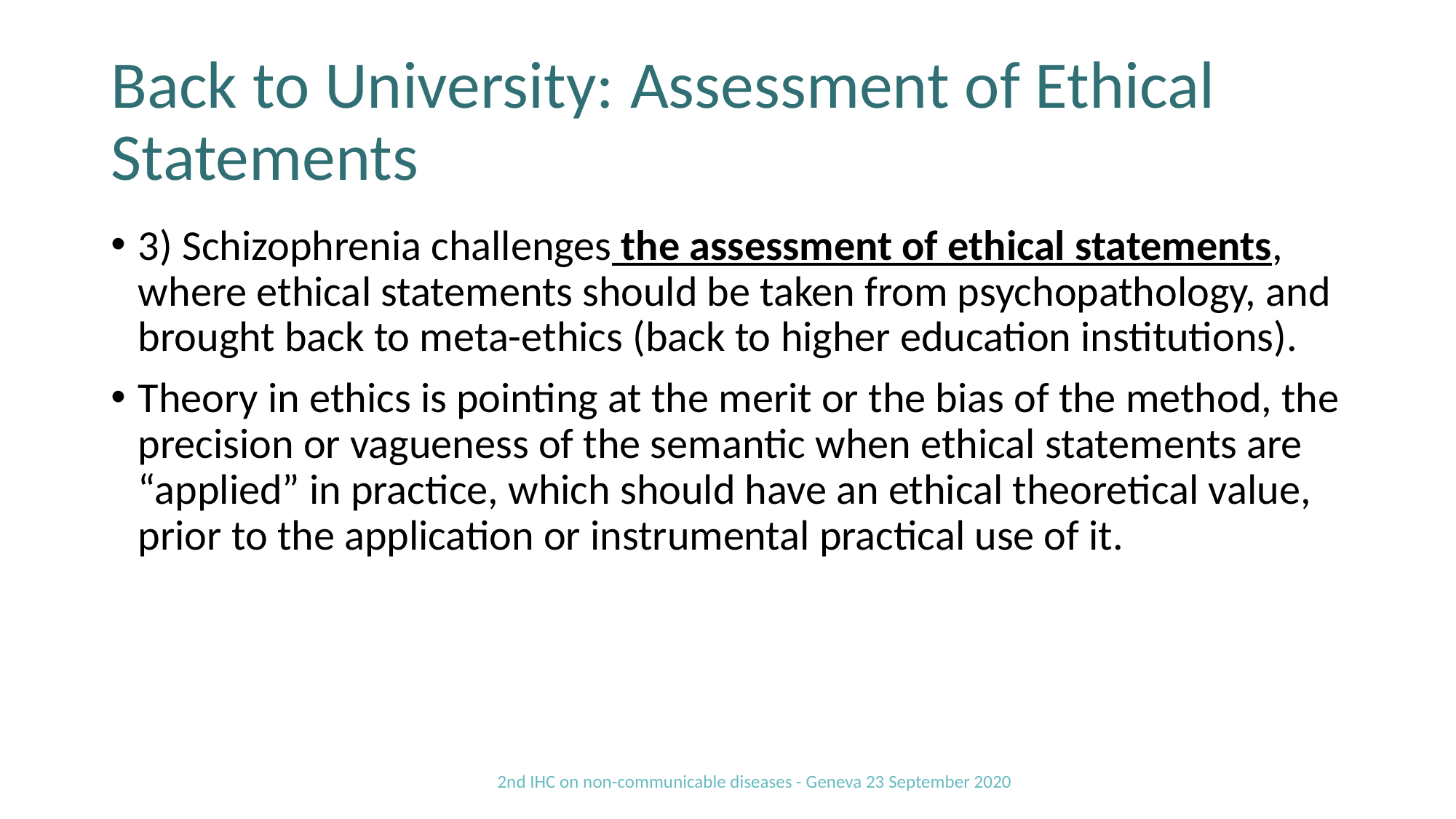

# Back to University: Assessment of Ethical Statements
3) Schizophrenia challenges the assessment of ethical statements, where ethical statements should be taken from psychopathology, and brought back to meta-ethics (back to higher education institutions).
Theory in ethics is pointing at the merit or the bias of the method, the precision or vagueness of the semantic when ethical statements are “applied” in practice, which should have an ethical theoretical value, prior to the application or instrumental practical use of it.

2nd IHC on non-communicable diseases - Geneva 23 September 2020
10